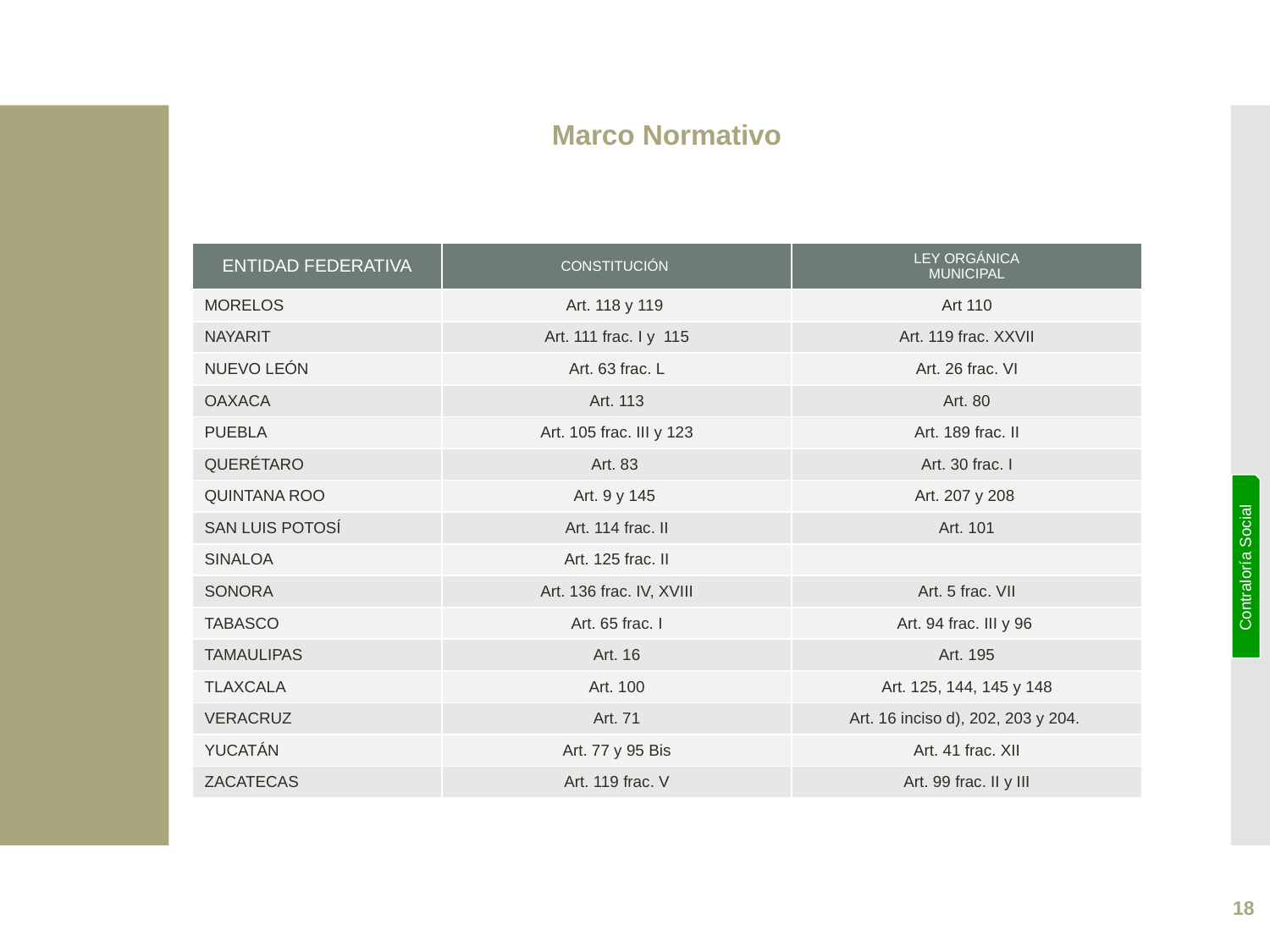

Marco Normativo
| ENTIDAD FEDERATIVA | CONSTITUCIÓN | LEY ORGÁNICA MUNICIPAL |
| --- | --- | --- |
| MORELOS | Art. 118 y 119 | Art 110 |
| NAYARIT | Art. 111 frac. I y 115 | Art. 119 frac. XXVII |
| NUEVO LEÓN | Art. 63 frac. L | Art. 26 frac. VI |
| OAXACA | Art. 113 | Art. 80 |
| PUEBLA | Art. 105 frac. III y 123 | Art. 189 frac. II |
| QUERÉTARO | Art. 83 | Art. 30 frac. I |
| QUINTANA ROO | Art. 9 y 145 | Art. 207 y 208 |
| SAN LUIS POTOSÍ | Art. 114 frac. II | Art. 101 |
| SINALOA | Art. 125 frac. II |  |
| SONORA | Art. 136 frac. IV, XVIII | Art. 5 frac. VII |
| TABASCO | Art. 65 frac. I | Art. 94 frac. III y 96 |
| TAMAULIPAS | Art. 16 | Art. 195 |
| TLAXCALA | Art. 100 | Art. 125, 144, 145 y 148 |
| VERACRUZ | Art. 71 | Art. 16 inciso d), 202, 203 y 204. |
| YUCATÁN | Art. 77 y 95 Bis | Art. 41 frac. XII |
| ZACATECAS | Art. 119 frac. V | Art. 99 frac. II y III |
Contraloría Social
18